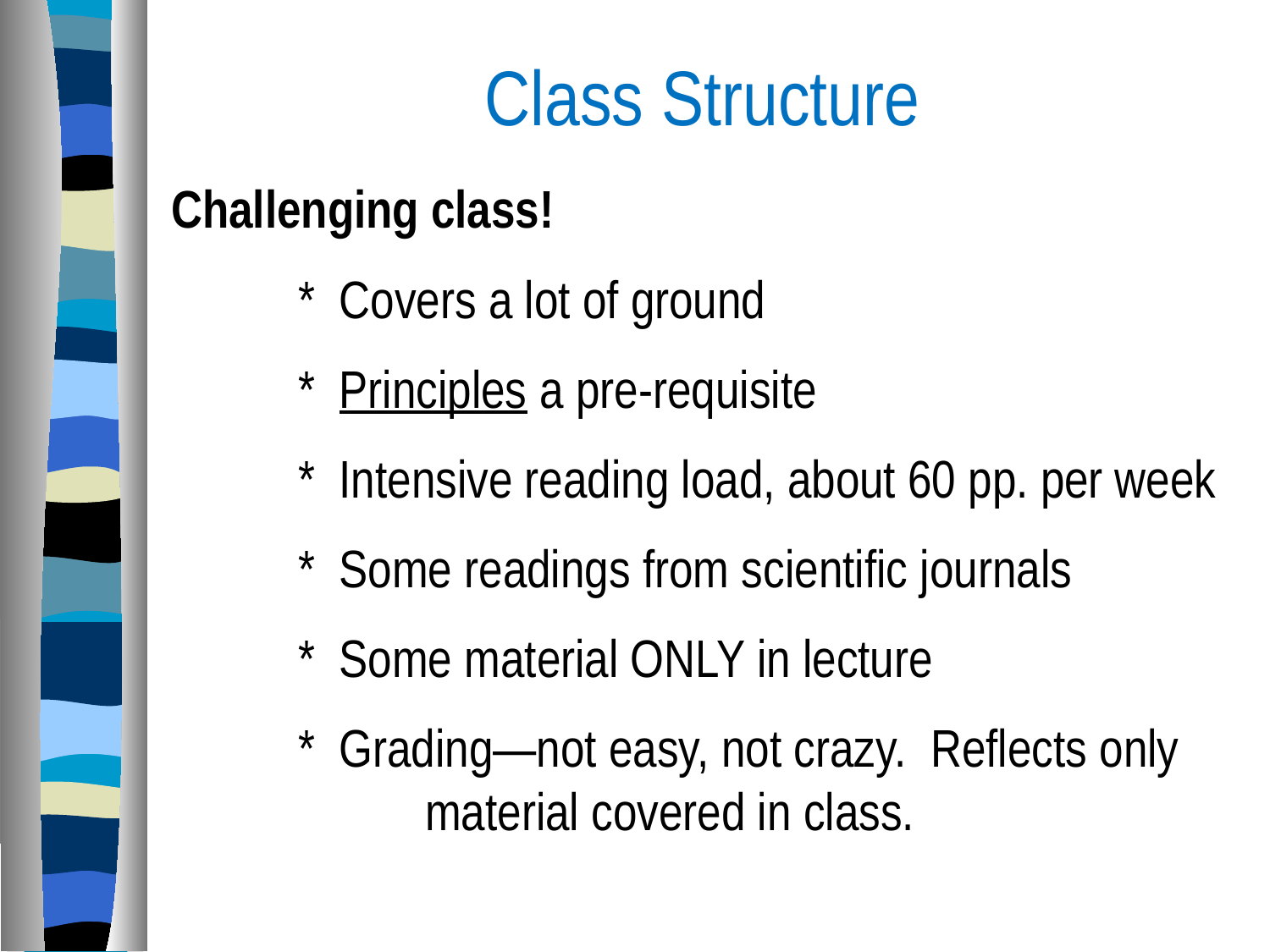

# Class Structure
Challenging class!
 	*  Covers a lot of ground
	*  Principles a pre-requisite
	*  Intensive reading load, about 60 pp. per week
	*  Some readings from scientific journals
	*  Some material ONLY in lecture
	*  Grading—not easy, not crazy.  Reflects only 		material covered in class.